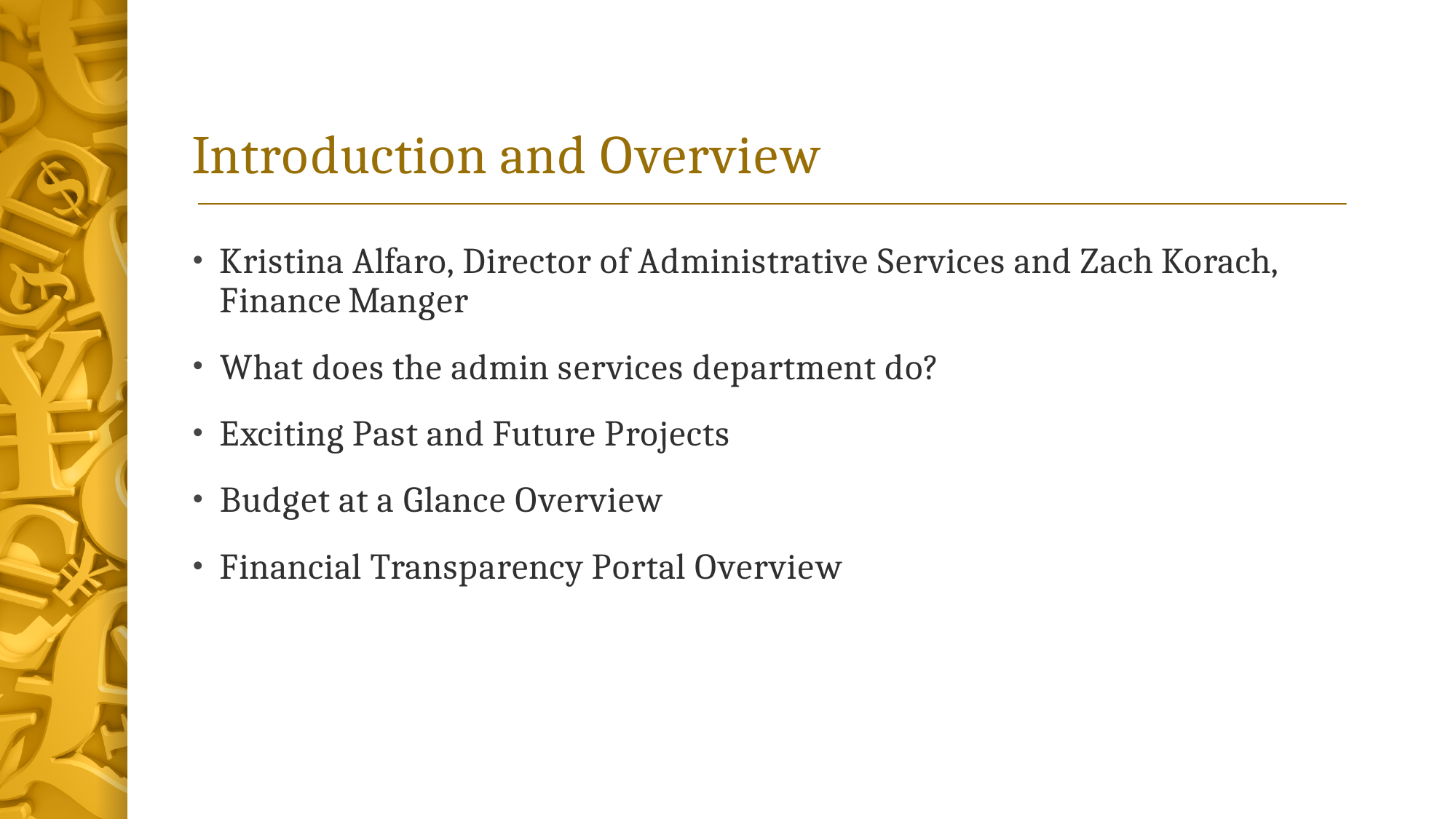

# Introduction and Overview
Kristina Alfaro, Director of Administrative Services and Zach Korach, Finance Manger
What does the admin services department do?
Exciting Past and Future Projects
Budget at a Glance Overview
Financial Transparency Portal Overview